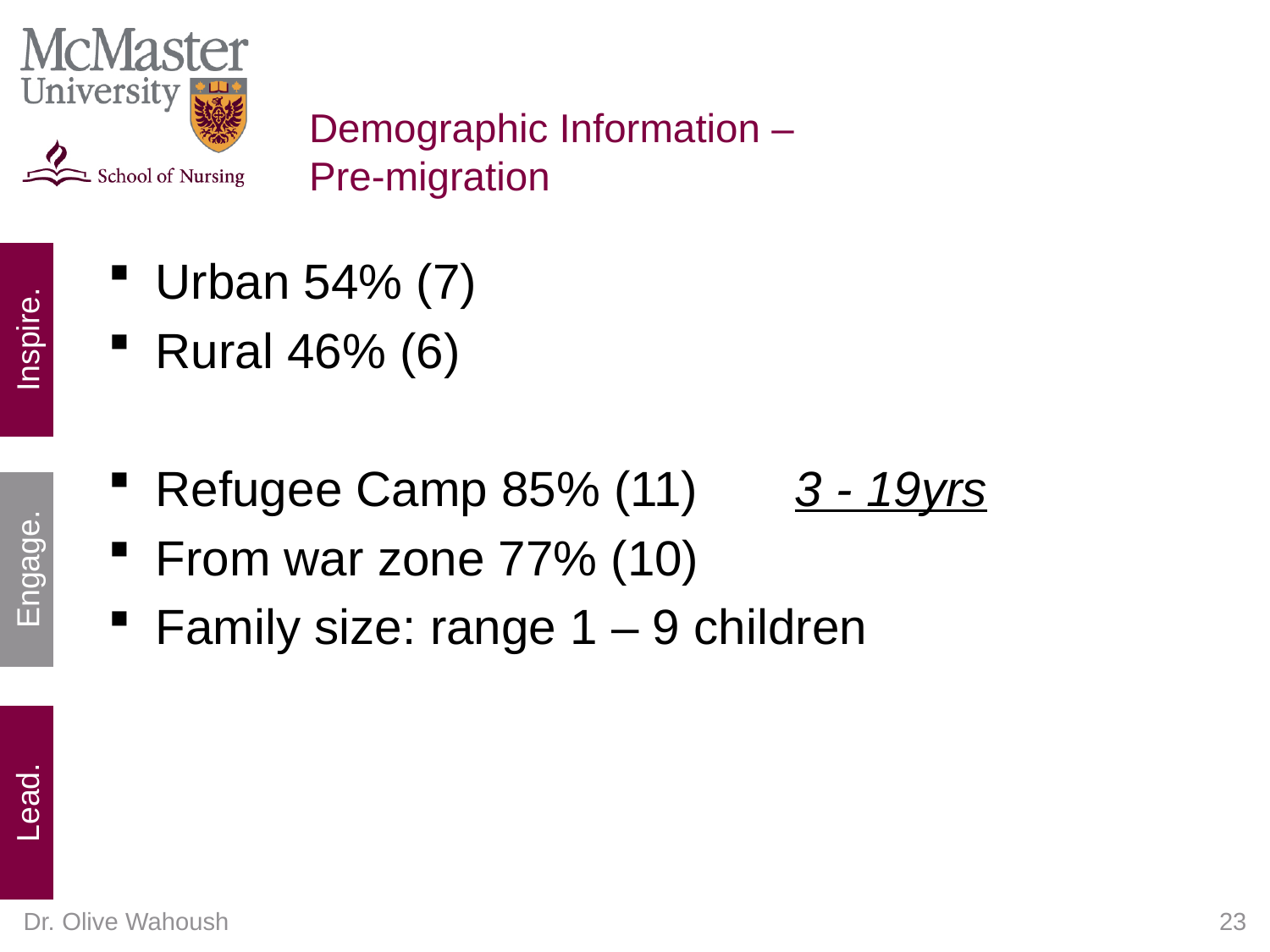

# Demographic Information – Pre-migration
Urban 54% (7)
Rural 46% (6)

Refugee Camp 85% (11)       3 - 19yrs
From war zone 77% (10)
Family size: range 1 – 9 children
Dr. Olive Wahoush
23